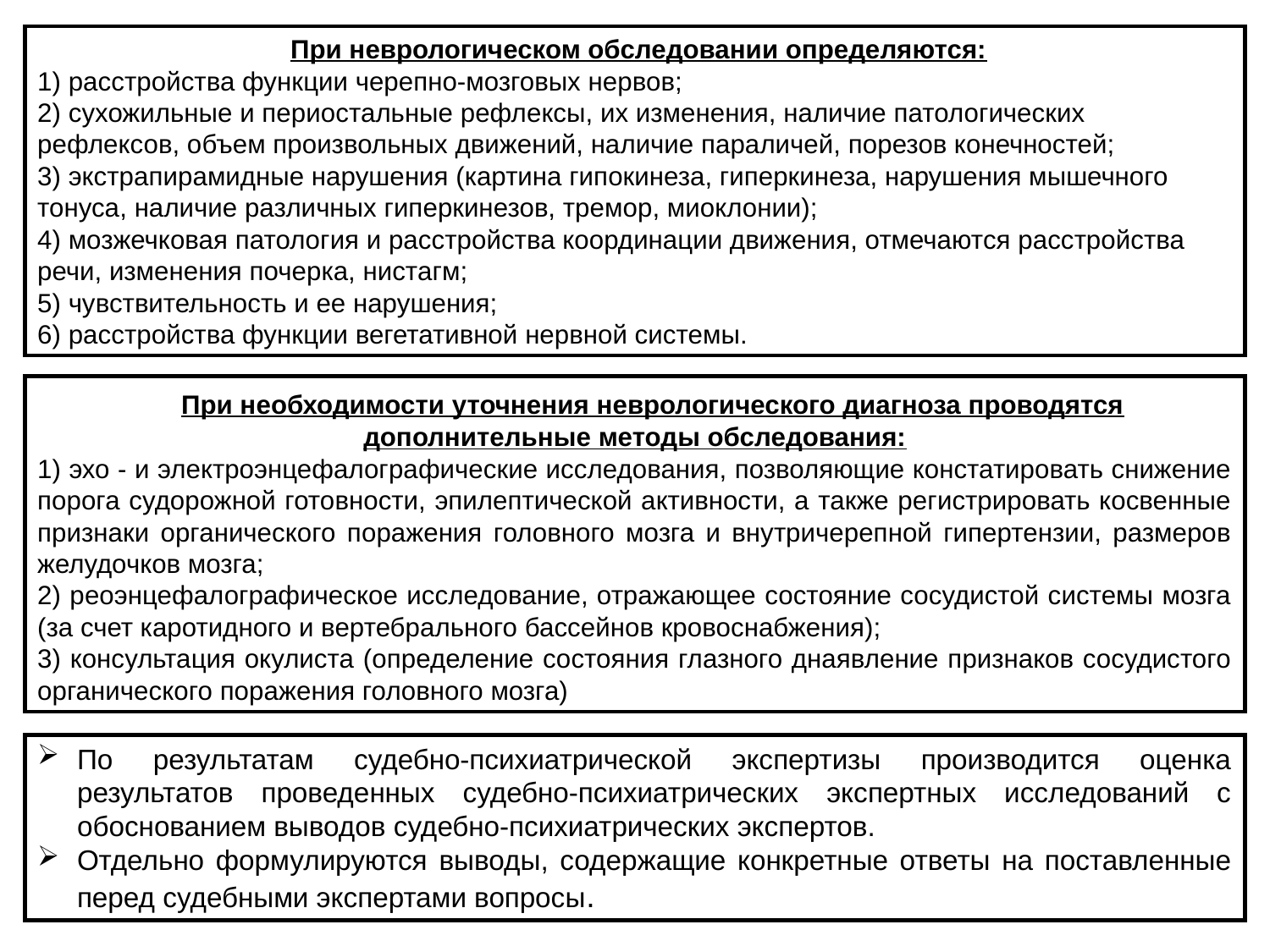

При неврологическом обследовании определяются:
1) расстройства функции черепно-мозговых нервов;
2) сухожильные и периостальные рефлексы, их изменения, наличие патологических рефлексов, объем произвольных движений, наличие параличей, порезов конечностей;
3) экстрапирамидные нарушения (картина гипокинеза, гиперкинеза, нарушения мышечного тонуса, наличие различных гиперкинезов, тремор, миоклонии);
4) мозжечковая патология и расстройства координации движения, отмечаются расстройства речи, изменения почерка, нистагм;
5) чувствительность и ее нарушения;
6) расстройства функции вегетативной нервной системы.
    При необходимости уточнения неврологического диагноза проводятся дополнительные методы обследования:
1) эхо - и электроэнцефалографические исследования, позволяющие констатировать снижение порога судорожной готовности, эпилептической активности, а также регистрировать косвенные признаки органического поражения головного мозга и внутричерепной гипертензии, размеров желудочков мозга;
2) реоэнцефалографическое исследование, отражающее состояние сосудистой системы мозга (за счет каротидного и вертебрального бассейнов кровоснабжения);
3) консультация окулиста (определение состояния глазного днаявление признаков сосудистого органического поражения головного мозга)
По результатам судебно-психиатрической экспертизы производится оценка результатов проведенных судебно-психиатрических экспертных исследований с обоснованием выводов судебно-психиатрических экспертов.
Отдельно формулируются выводы, содержащие конкретные ответы на поставленные перед судебными экспертами вопросы.